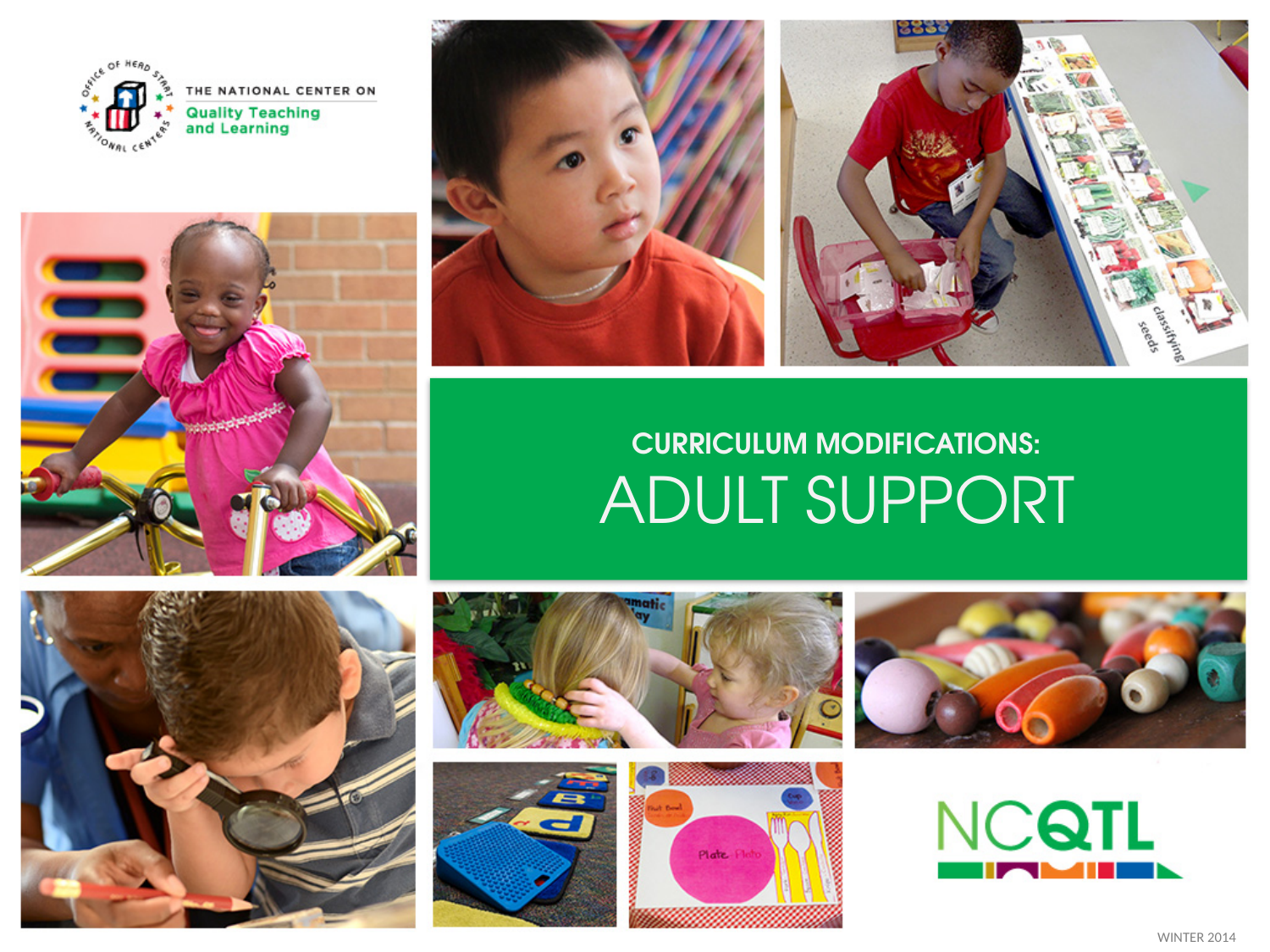

# Curriculum modifications: ADULT SUPPORT
WINTER 2014